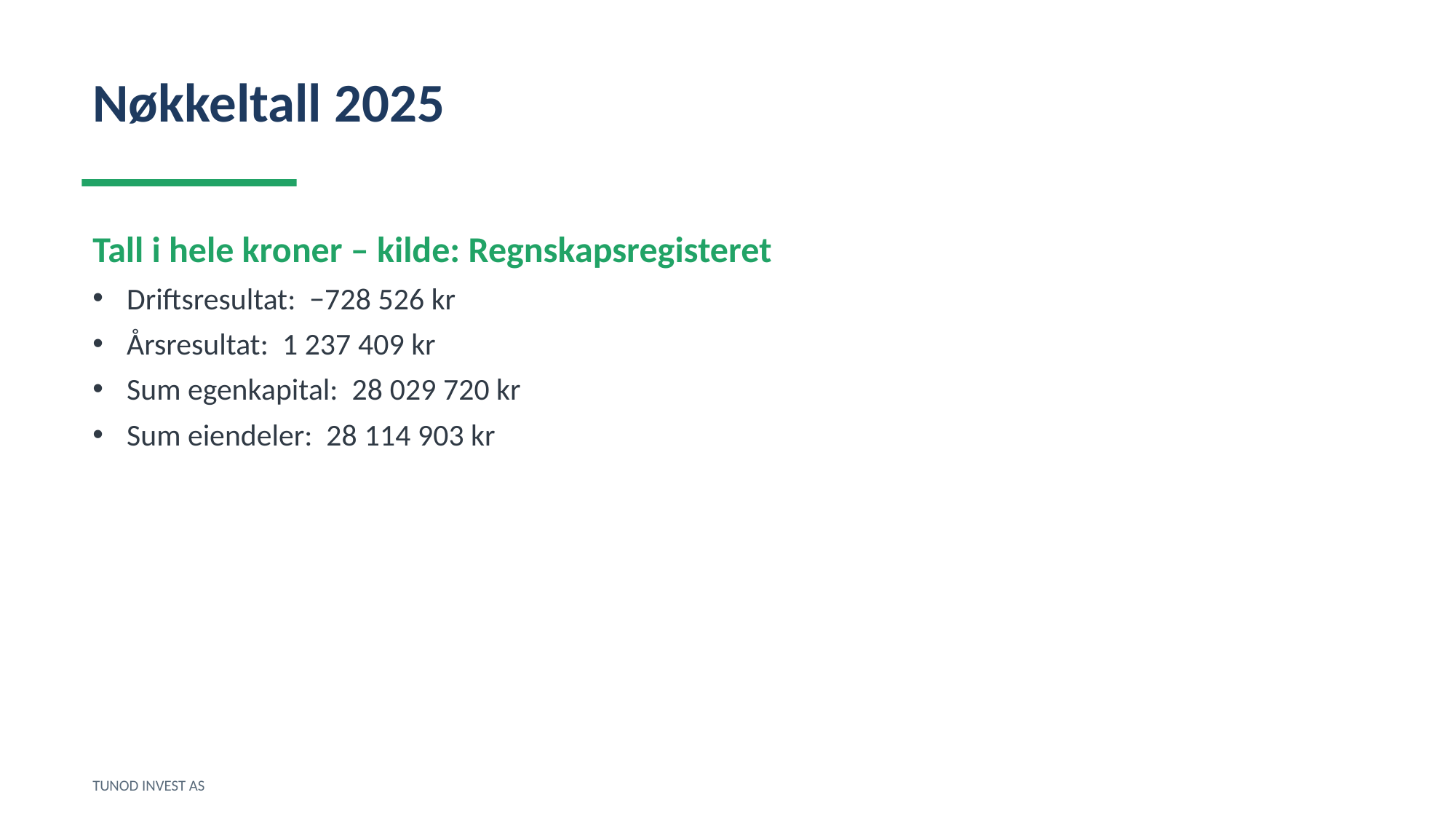

Nøkkeltall 2025

Tall i hele kroner – kilde: Regnskapsregisteret
Driftsresultat:  −728 526 kr
Årsresultat:  1 237 409 kr
Sum egenkapital:  28 029 720 kr
Sum eiendeler:  28 114 903 kr
TUNOD INVEST AS